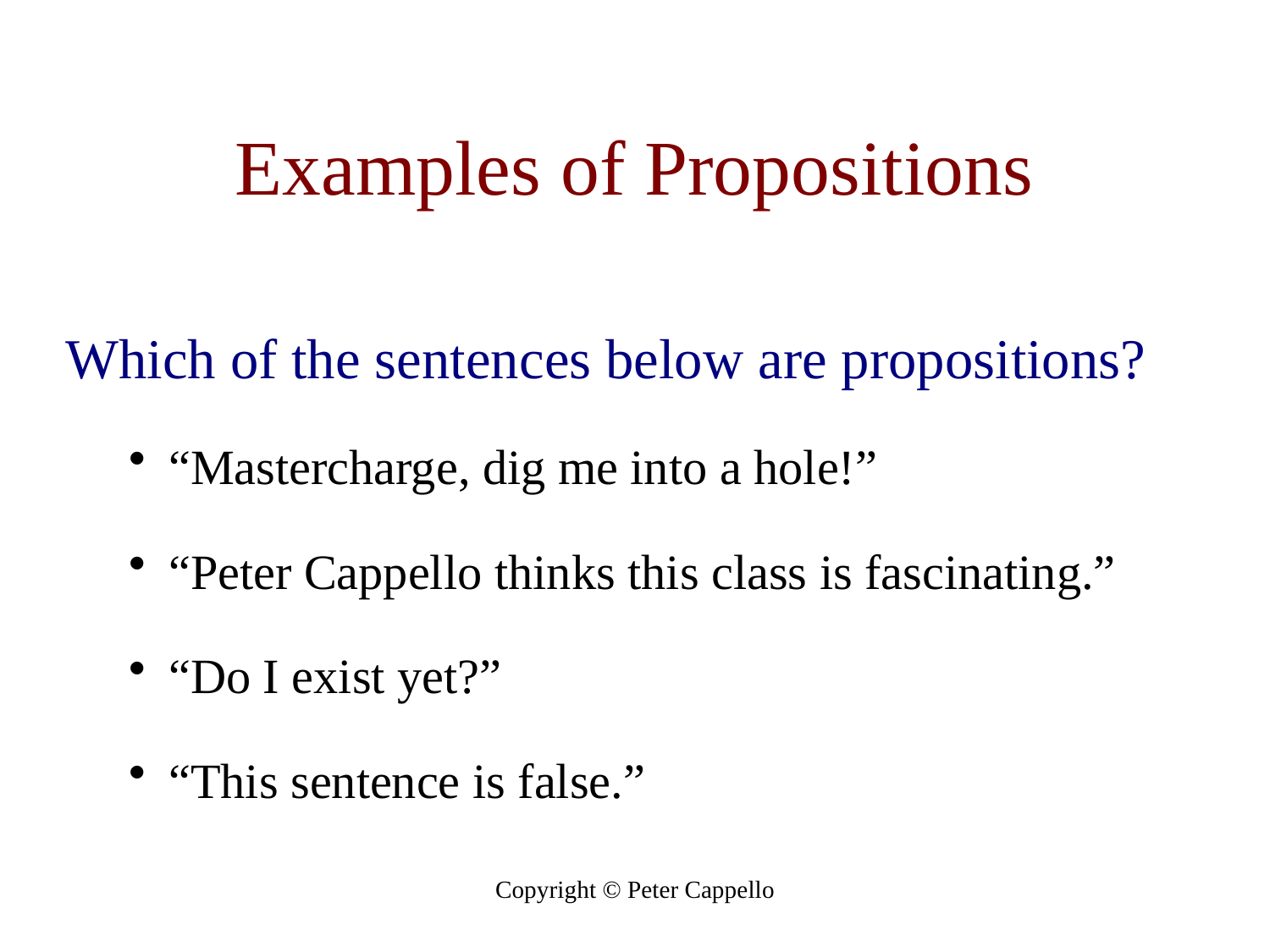

# Examples of Propositions
Which of the sentences below are propositions?
“Mastercharge, dig me into a hole!”
“Peter Cappello thinks this class is fascinating.”
“Do I exist yet?”
“This sentence is false.”
Copyright © Peter Cappello